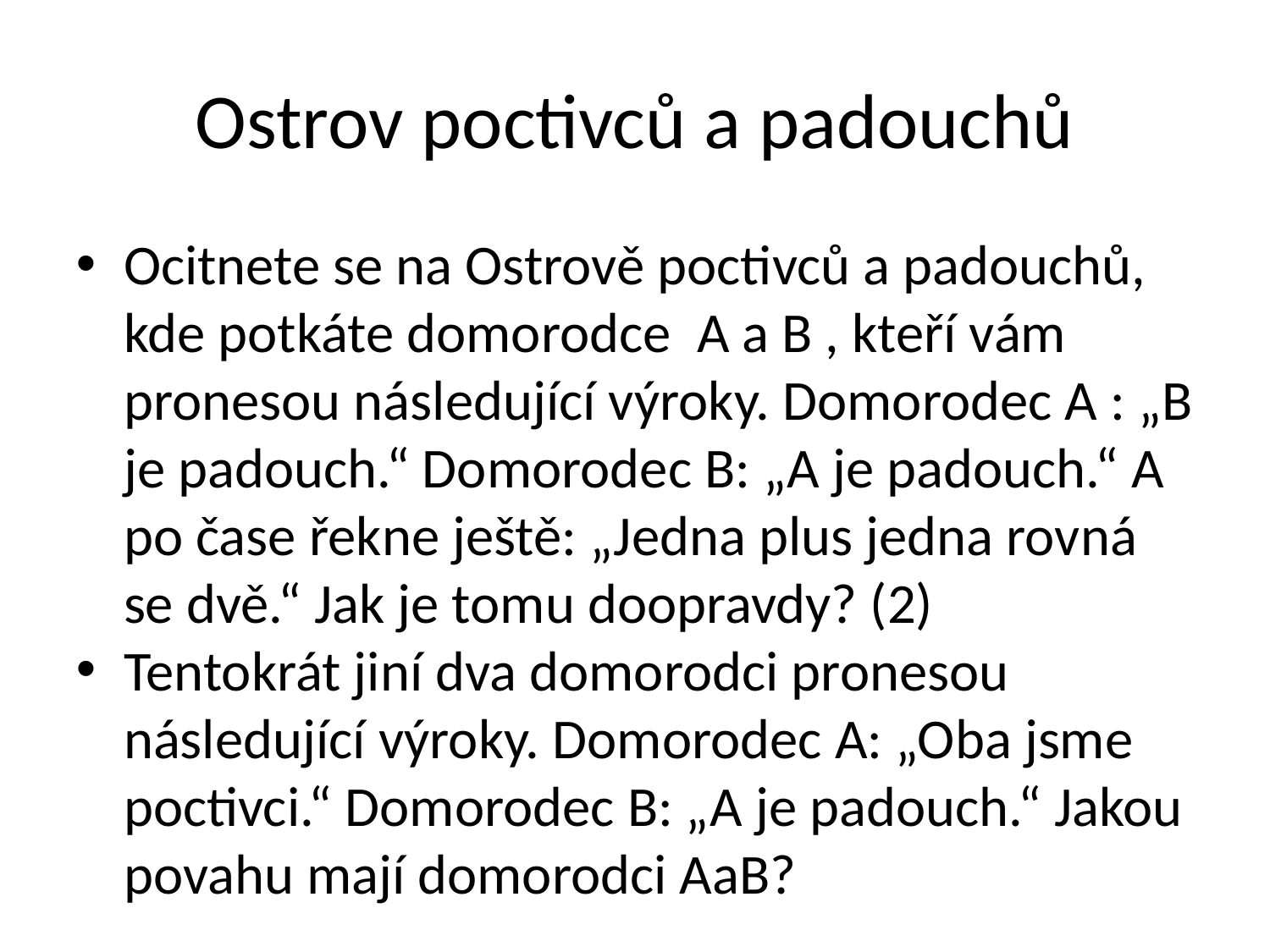

Ostrov poctivců a padouchů
Ocitnete se na Ostrově poctivců a padouchů, kde potkáte domorodce  A a B , kteří vám pronesou následující výroky. Domorodec A : „B je padouch.“ Domorodec B: „A je padouch.“ A po čase řekne ještě: „Jedna plus jedna rovná se dvě.“ Jak je tomu doopravdy? (2)
Tentokrát jiní dva domorodci pronesou následující výroky. Domorodec A: „Oba jsme poctivci.“ Domorodec B: „A je padouch.“ Jakou povahu mají domorodci AaB?